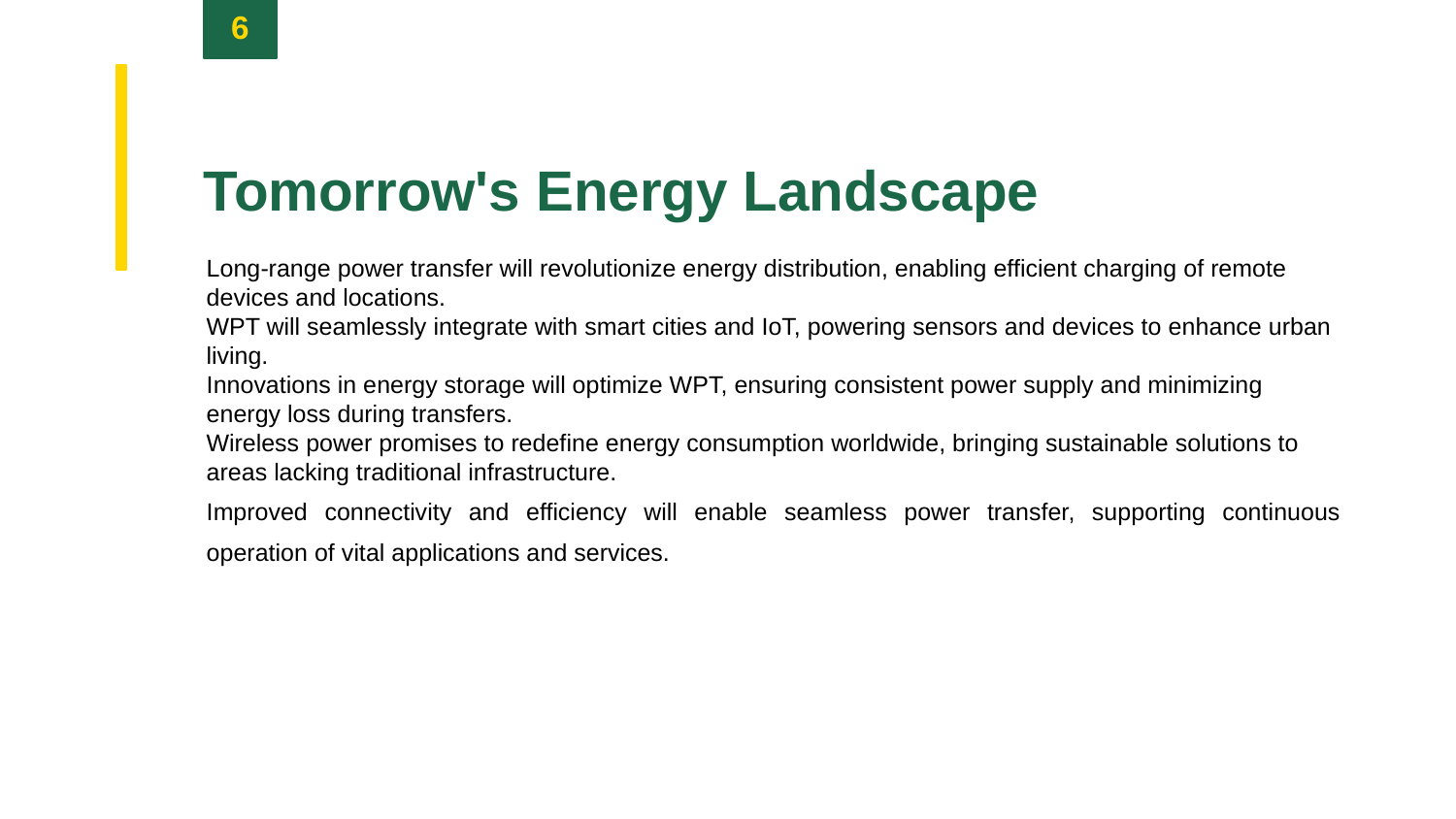

6

Tomorrow's Energy Landscape
Long-range power transfer will revolutionize energy distribution, enabling efficient charging of remote devices and locations.
WPT will seamlessly integrate with smart cities and IoT, powering sensors and devices to enhance urban living.
Innovations in energy storage will optimize WPT, ensuring consistent power supply and minimizing energy loss during transfers.
Wireless power promises to redefine energy consumption worldwide, bringing sustainable solutions to areas lacking traditional infrastructure.
Improved connectivity and efficiency will enable seamless power transfer, supporting continuous operation of vital applications and services.